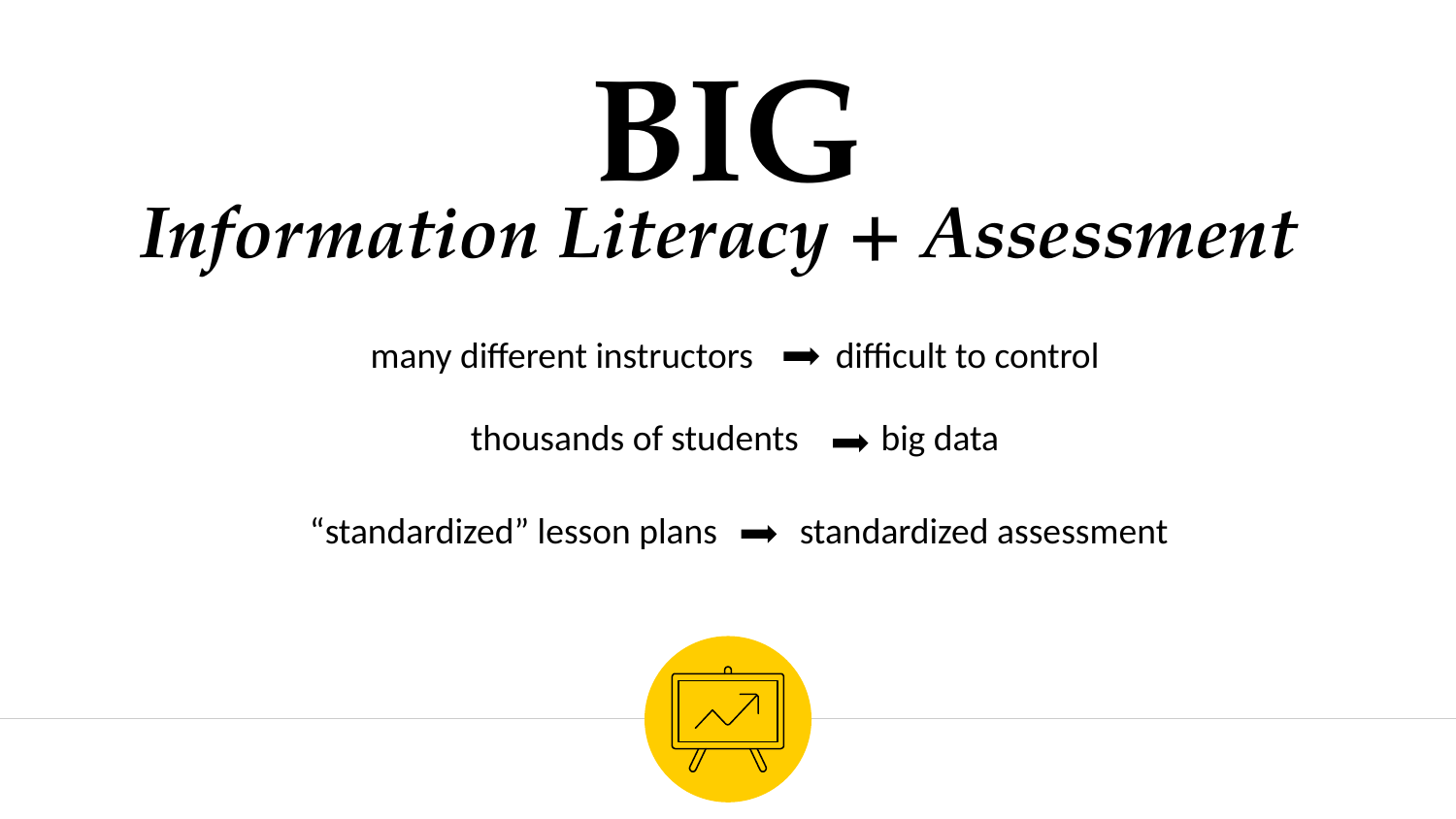

BIG
Information Literacy + Assessment

many different instructors          difficult to control

thousands of students          big data

“standardized” lesson plans          standardized assessment